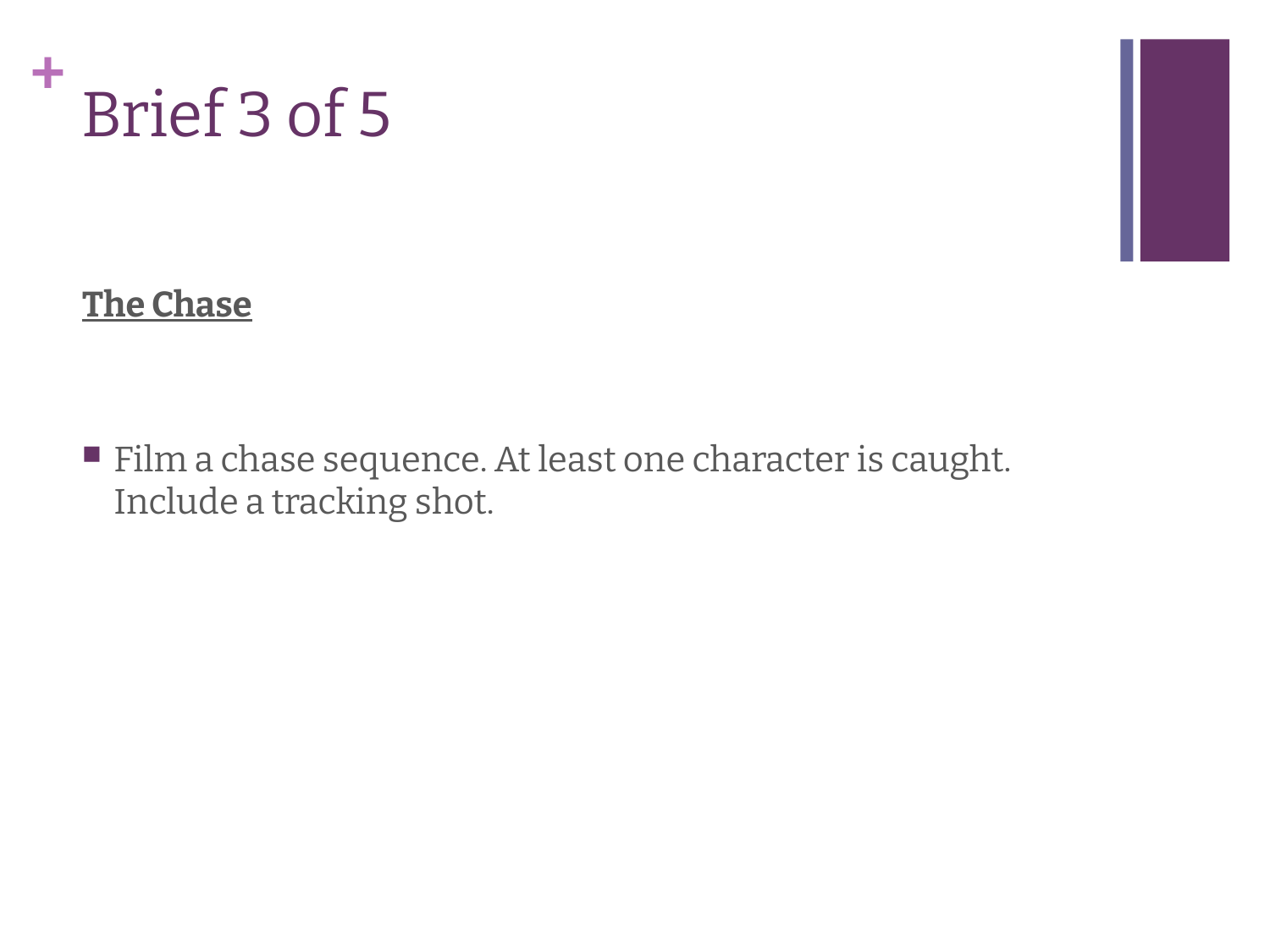

# Brief 3 of 5
The Chase

Film a chase sequence. At least one character is caught. Include a tracking shot.